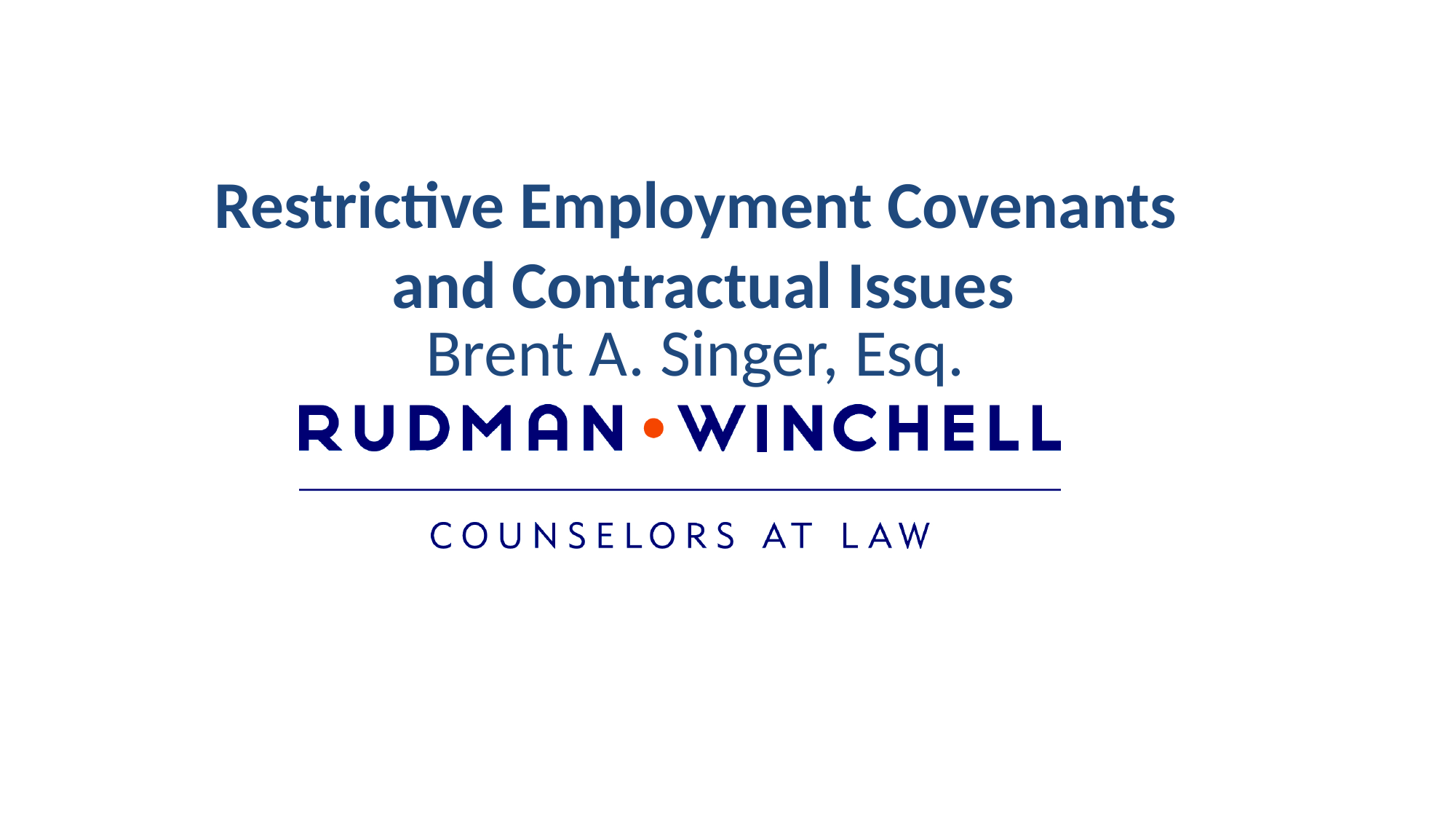

Restrictive Employment Covenants
 and Contractual Issues
Brent A. Singer, Esq.